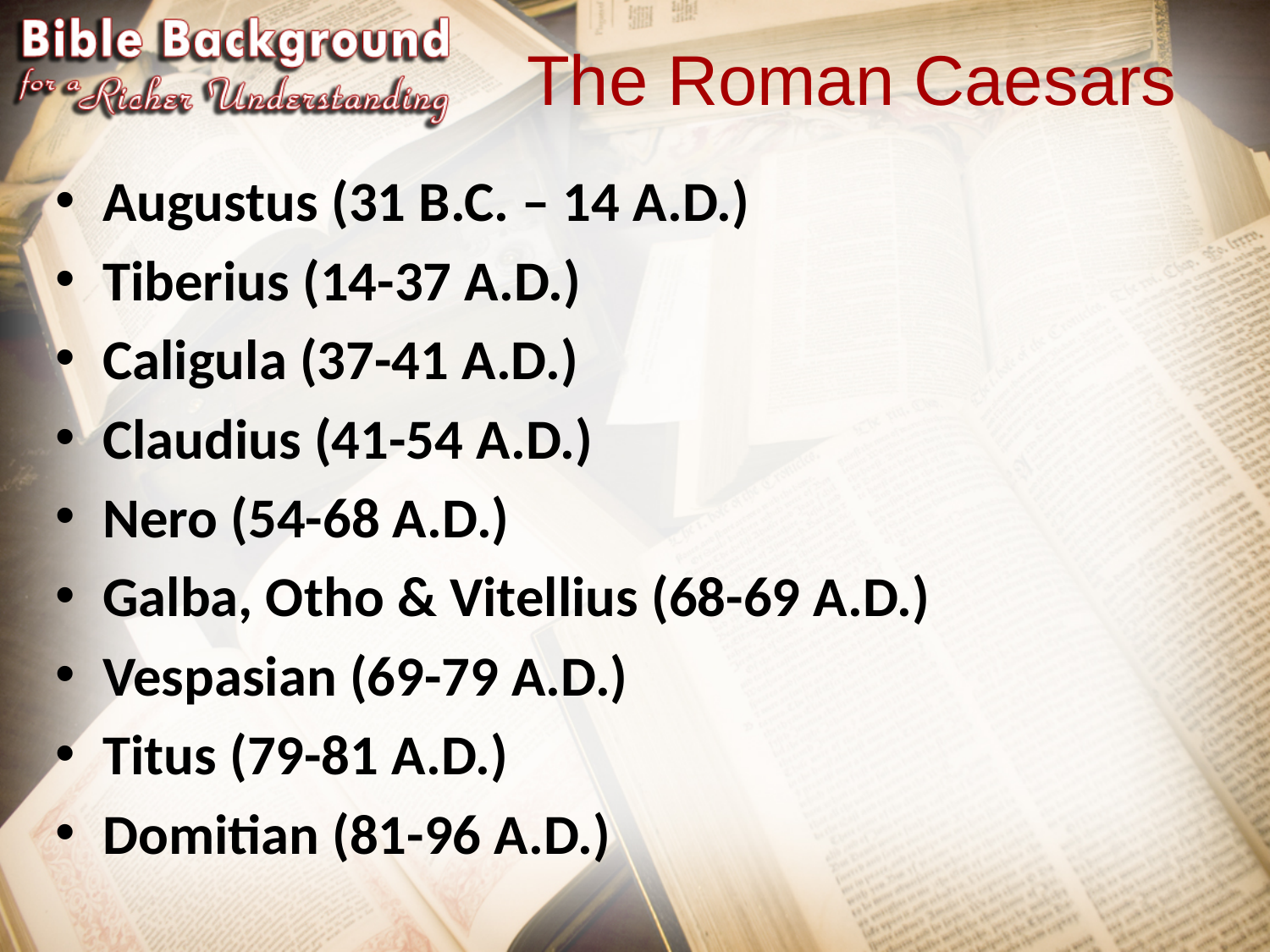

# The Roman Caesars
Augustus (31 B.C. – 14 A.D.)
Tiberius (14-37 A.D.)
Caligula (37-41 A.D.)
Claudius (41-54 A.D.)
Nero (54-68 A.D.)
Galba, Otho & Vitellius (68-69 A.D.)
Vespasian (69-79 A.D.)
Titus (79-81 A.D.)
Domitian (81-96 A.D.)